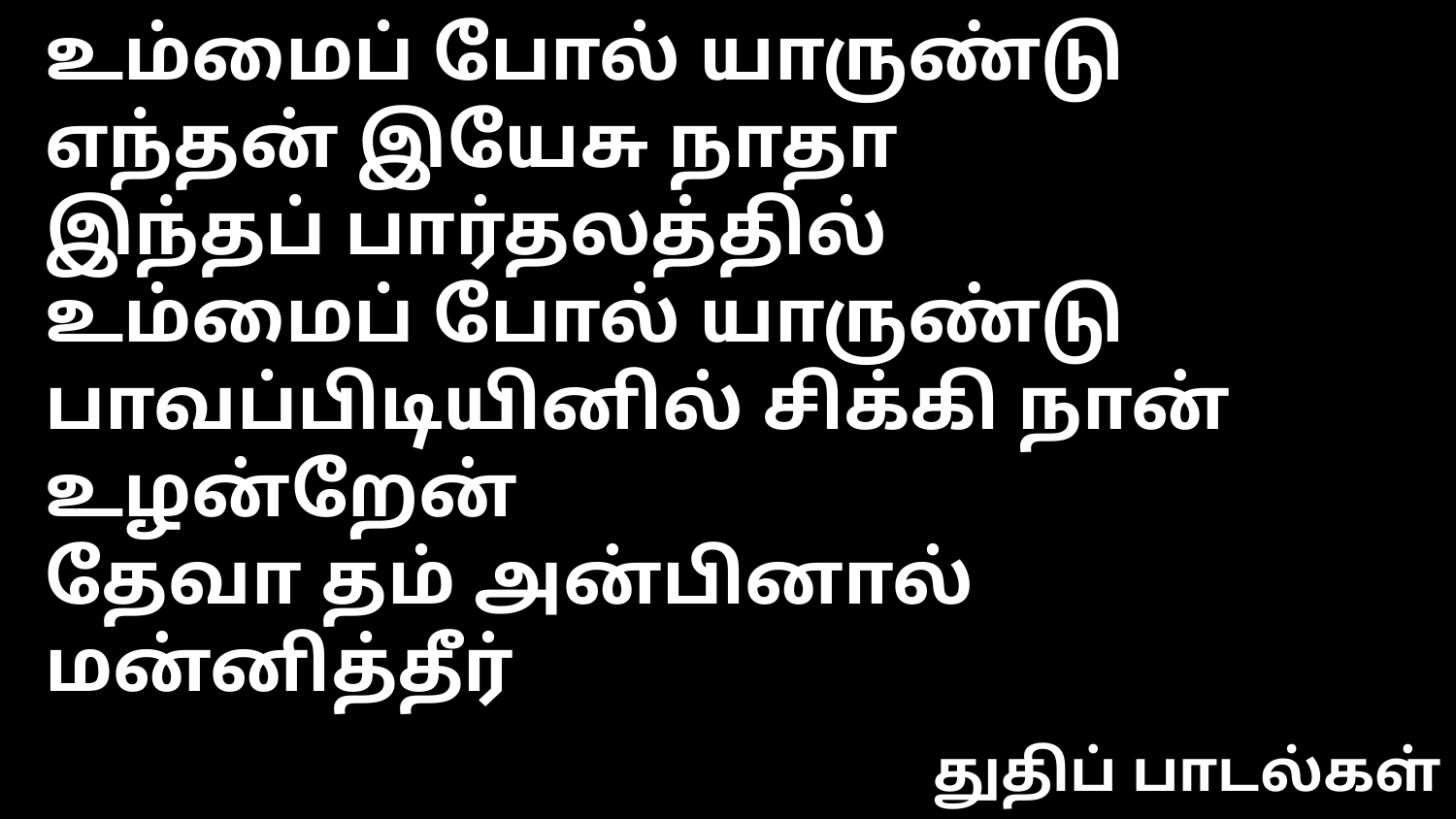

உம்மைப் போல் யாருண்டு
எந்தன் இயேசு நாதா
இந்தப் பார்தலத்தில்
உம்மைப் போல் யாருண்டு
பாவப்பிடியினில் சிக்கி நான் உழன்றேன்
தேவா தம் அன்பினால் மன்னித்தீர்

துதிப் பாடல்கள்